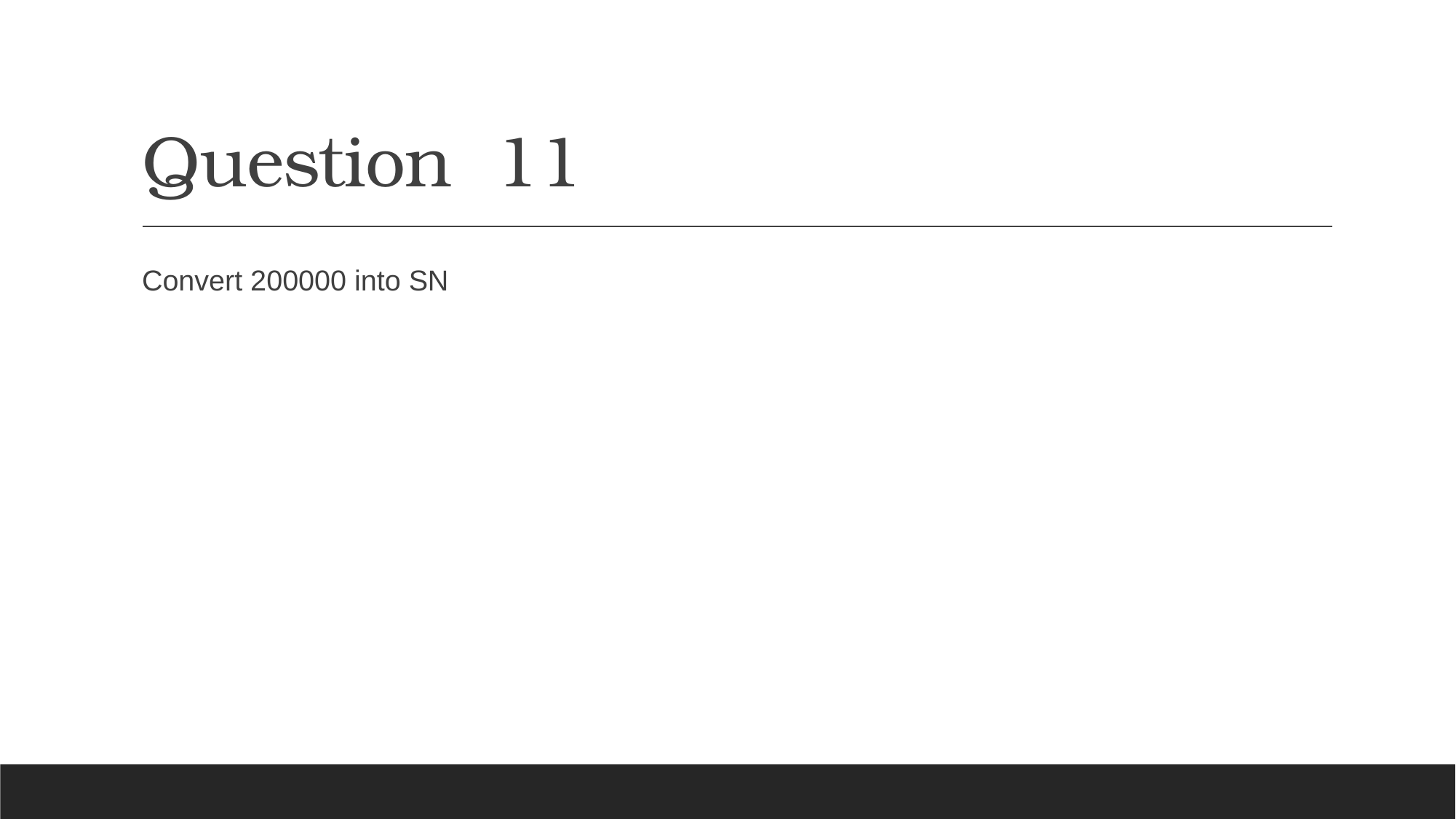

# Question  11
Convert 200000 into SN